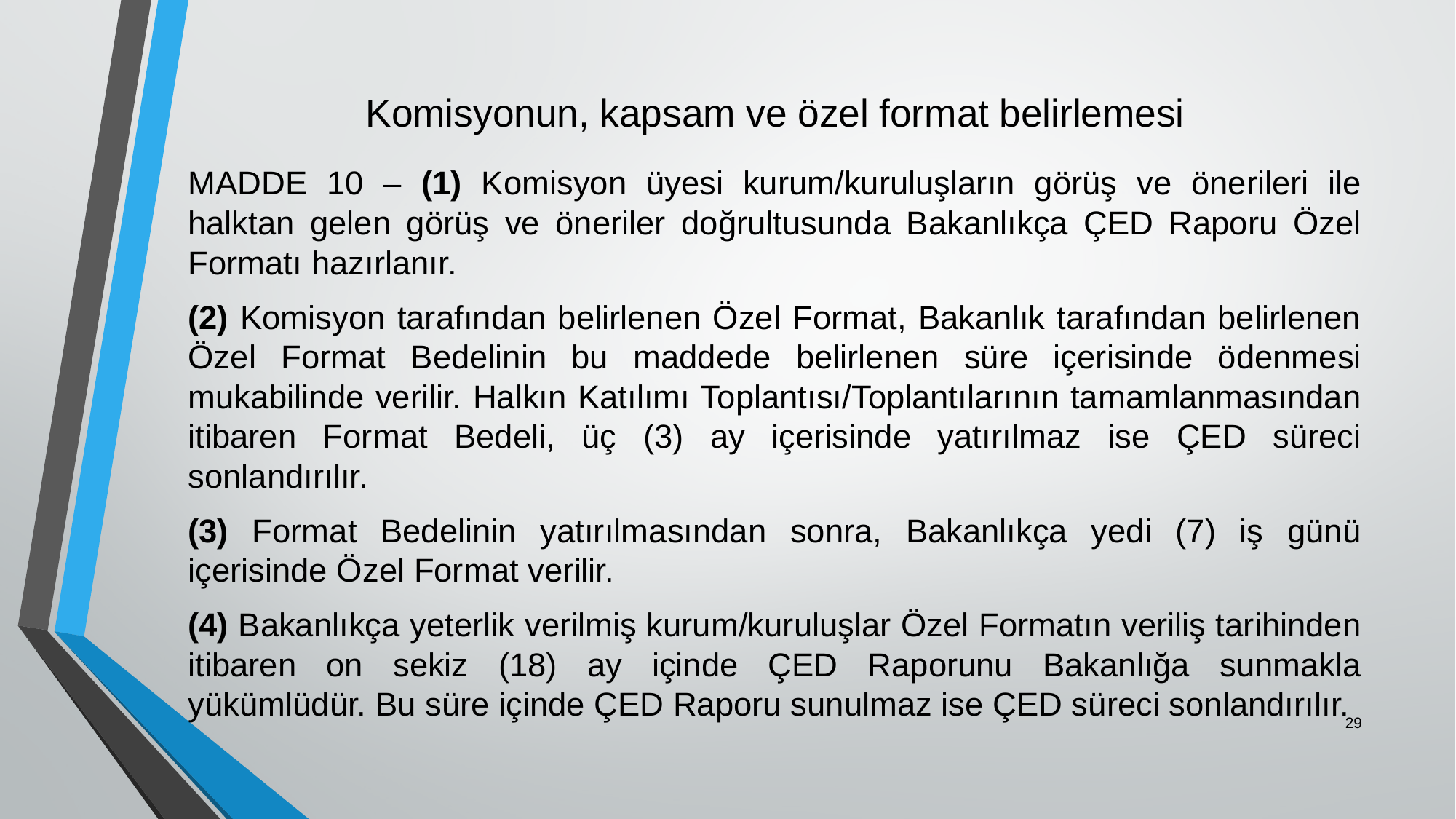

# Komisyonun, kapsam ve özel format belirlemesi
MADDE 10 – (1) Komisyon üyesi kurum/kuruluşların görüş ve önerileri ile halktan gelen görüş ve öneriler doğrultusunda Bakanlıkça ÇED Raporu Özel Formatı hazırlanır.
(2) Komisyon tarafından belirlenen Özel Format, Bakanlık tarafından belirlenen Özel Format Bedelinin bu maddede belirlenen süre içerisinde ödenmesi mukabilinde verilir. Halkın Katılımı Toplantısı/Toplantılarının tamamlanmasından itibaren Format Bedeli, üç (3) ay içerisinde yatırılmaz ise ÇED süreci sonlandırılır.
(3) Format Bedelinin yatırılmasından sonra, Bakanlıkça yedi (7) iş günü içerisinde Özel Format verilir.
(4) Bakanlıkça yeterlik verilmiş kurum/kuruluşlar Özel Formatın veriliş tarihinden itibaren on sekiz (18) ay içinde ÇED Raporunu Bakanlığa sunmakla yükümlüdür. Bu süre içinde ÇED Raporu sunulmaz ise ÇED süreci sonlandırılır.
29